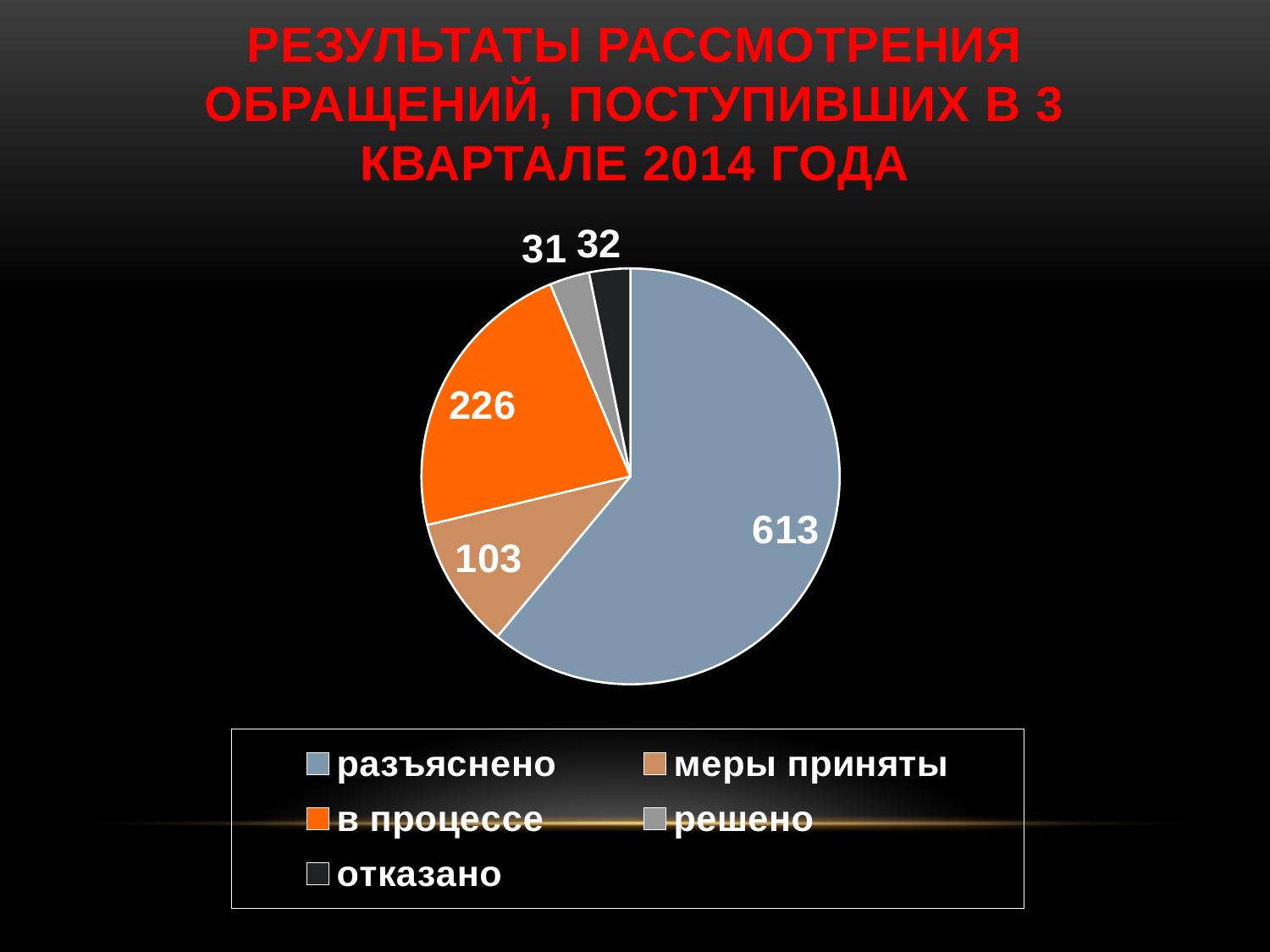

# Результаты рассмотрения обращений, поступивших в 3 квартале 2014 года

### Chart

| Category |  |
|---|---|
| разъяснено | 613.0 |
| меры приняты | 103.0 |
| в процессе | 226.0 |
| решено | 31.0 |
| отказано | 32.0 |